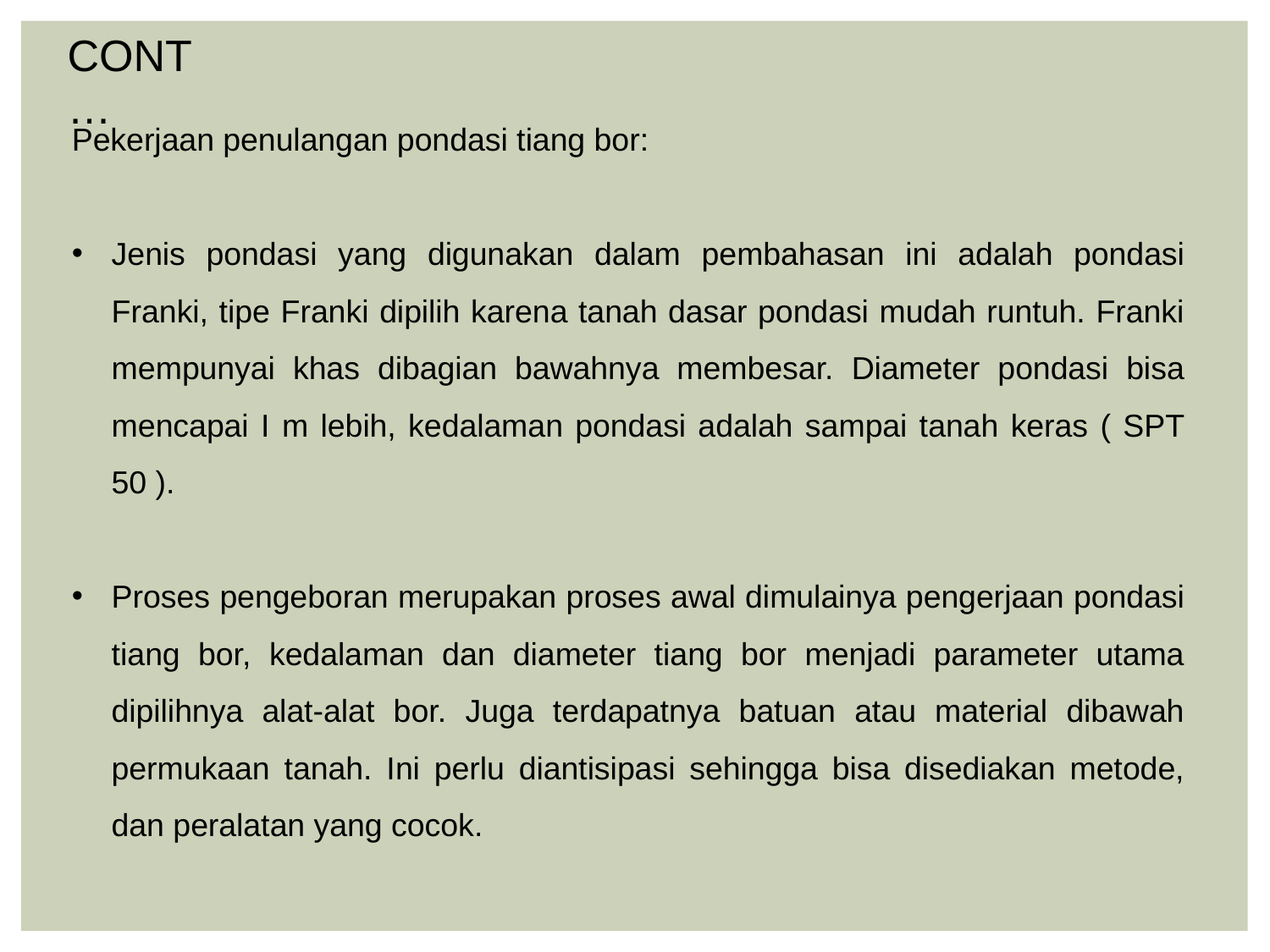

CONT…
Pekerjaan penulangan pondasi tiang bor:

Jenis pondasi yang digunakan dalam pembahasan ini adalah pondasi Franki, tipe Franki dipilih karena tanah dasar pondasi mudah runtuh. Franki mempunyai khas dibagian bawahnya membesar. Diameter pondasi bisa mencapai I m lebih, kedalaman pondasi adalah sampai tanah keras ( SPT 50 ).

Proses pengeboran merupakan proses awal dimulainya pengerjaan pondasi tiang bor, kedalaman dan diameter tiang bor menjadi parameter utama dipilihnya alat-alat bor. Juga terdapatnya batuan atau material dibawah permukaan tanah. Ini perlu diantisipasi sehingga bisa disediakan metode, dan peralatan yang cocok.